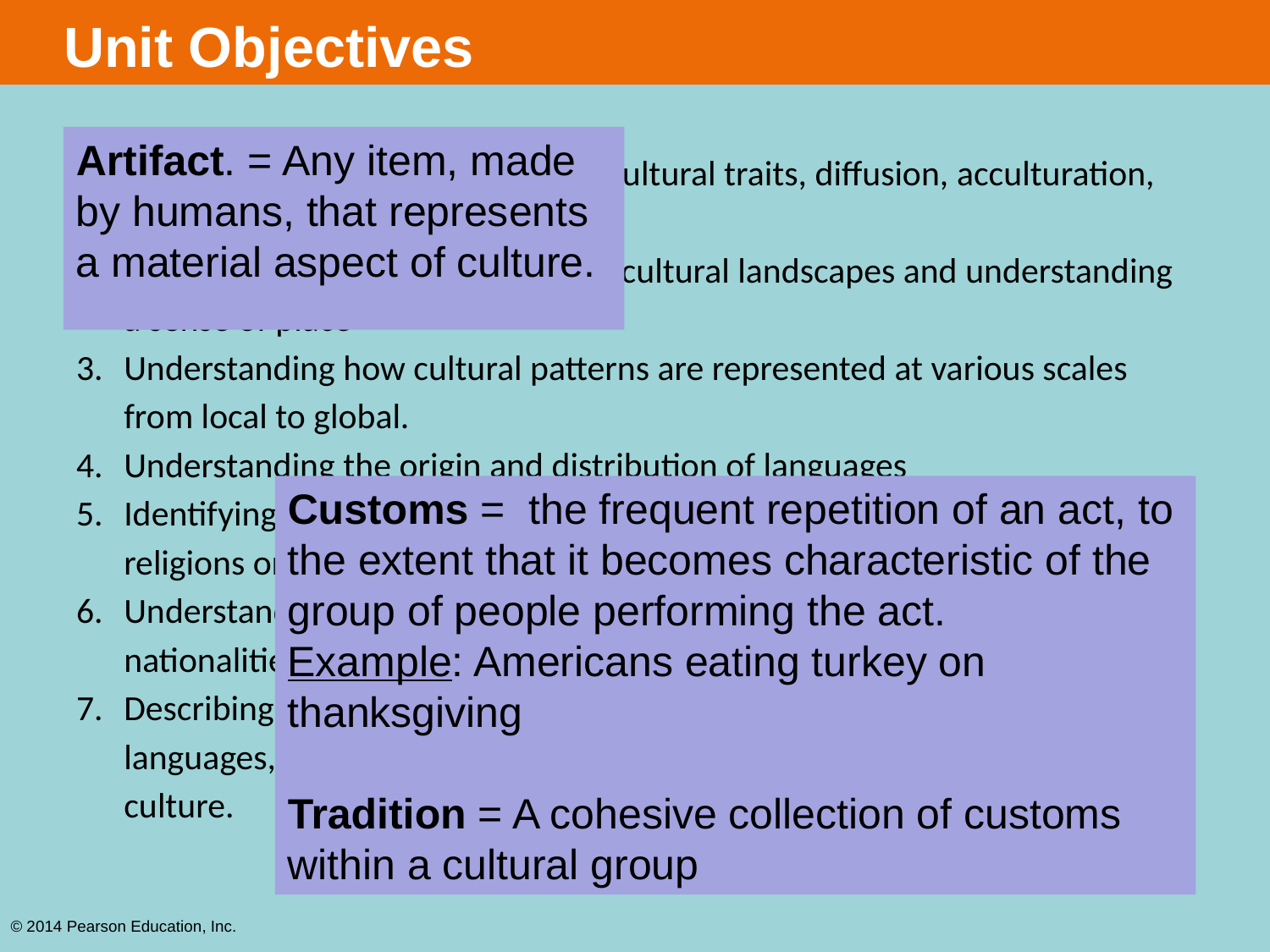

# Unit Objectives
Artifact. = Any item, made by humans, that represents a material aspect of culture.

Identifying and analyzing culture, cultural traits, diffusion, acculturation, assimilation, and cultural regions.
Identifying and  explaining various cultural landscapes and understanding a sense of place
Understanding how cultural patterns are represented at various scales from local to global.
Understanding the origin and distribution of languages
Identifying Universalizing and Ethnic Religions and recognizing how religions organize space
Understanding the distribution of ethnicities, why some have become nationalities and some current and historical ethnic conflicts.
Describing and explaining differences and similarities between world languages, world religions, ethnic groups (ethnicity), and popular/ folk culture.

Customs =  the frequent repetition of an act, to the extent that it becomes characteristic of the group of people performing the act.
Example: Americans eating turkey on thanksgiving

Tradition = A cohesive collection of customs within a cultural group